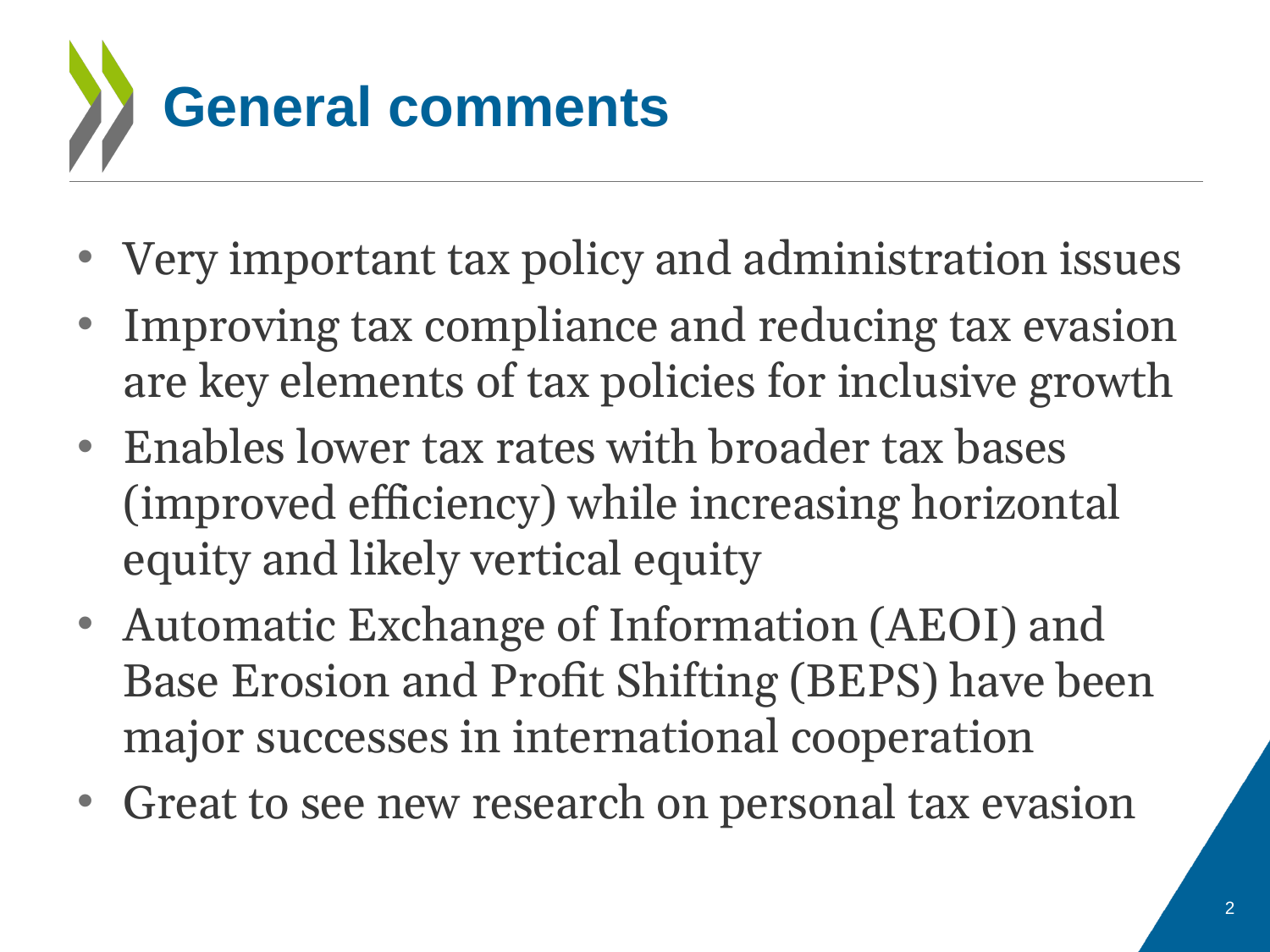

# General comments
Very important tax policy and administration issues
Improving tax compliance and reducing tax evasion are key elements of tax policies for inclusive growth
Enables lower tax rates with broader tax bases (improved efficiency) while increasing horizontal equity and likely vertical equity
Automatic Exchange of Information (AEOI) and Base Erosion and Profit Shifting (BEPS) have been major successes in international cooperation
Great to see new research on personal tax evasion
2